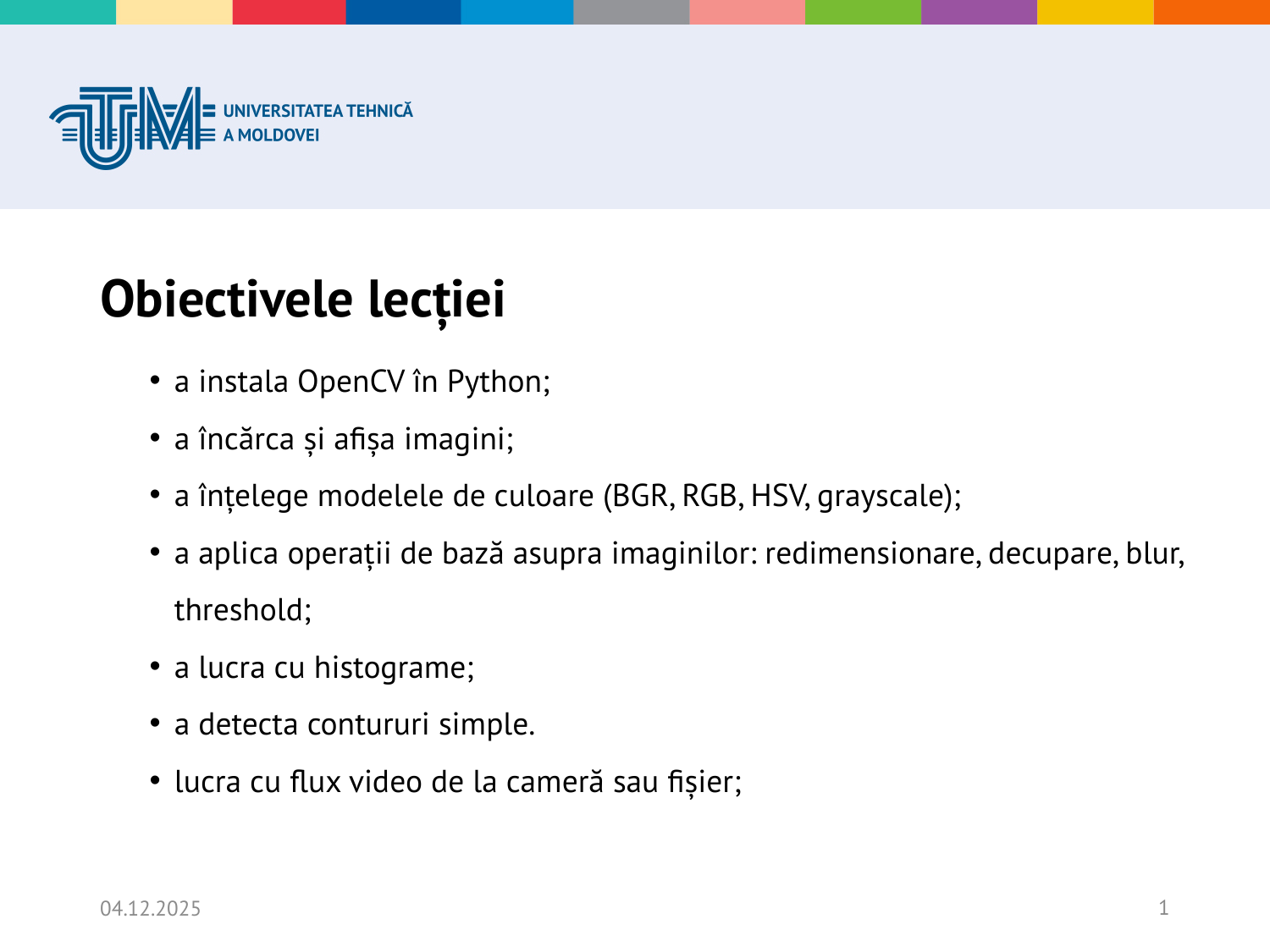

# Obiectivele lecției
a instala OpenCV în Python;
a încărca și afișa imagini;
a înțelege modelele de culoare (BGR, RGB, HSV, grayscale);
a aplica operații de bază asupra imaginilor: redimensionare, decupare, blur, threshold;
a lucra cu histograme;
a detecta contururi simple.
lucra cu flux video de la cameră sau fișier;
04.12.2025
1